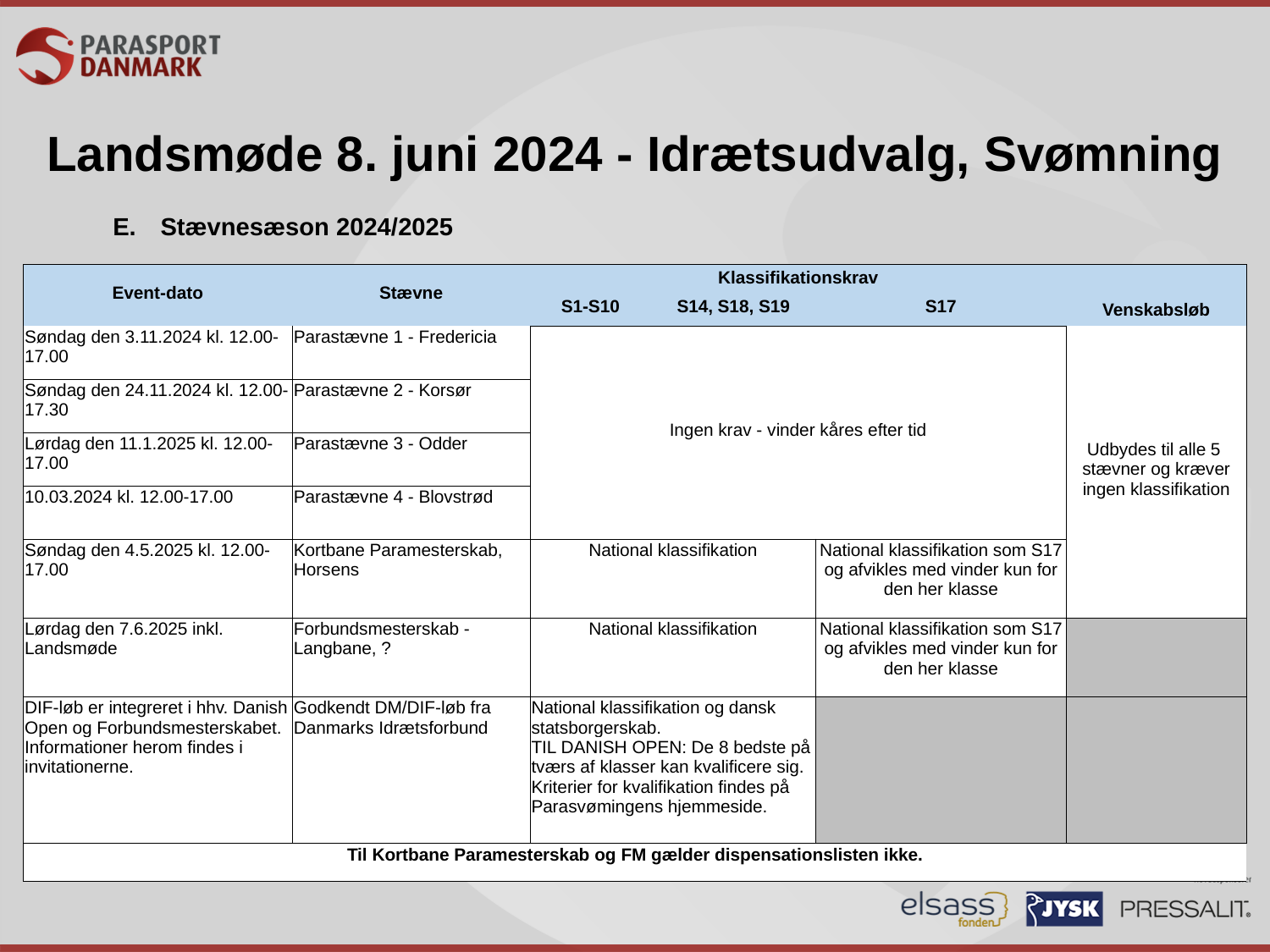

Landsmøde 8. juni 2024 - Idrætsudvalg, Svømning
Stævnesæson 2024/2025
| Event-dato | Stævne | Klassifikationskrav |  |  | Venskabsløb |
| --- | --- | --- | --- | --- | --- |
|  |  | S1-S10 | S14, S18, S19 | S17 |  |
| Søndag den 3.11.2024 kl. 12.00-17.00 | Parastævne 1 - Fredericia | Ingen krav - vinder kåres efter tid |  |  | Udbydes til alle 5 stævner og kræver ingen klassifikation |
| Søndag den 24.11.2024 kl. 12.00-17.30 | Parastævne 2 - Korsør |  |  |  |  |
| Lørdag den 11.1.2025 kl. 12.00-17.00 | Parastævne 3 - Odder |  |  |  |  |
| 10.03.2024 kl. 12.00-17.00 | Parastævne 4 - Blovstrød |  |  |  |  |
| Søndag den 4.5.2025 kl. 12.00-17.00 | Kortbane Paramesterskab, Horsens | National klassifikation |  | National klassifikation som S17 og afvikles med vinder kun for den her klasse |  |
| Lørdag den 7.6.2025 inkl. Landsmøde | Forbundsmesterskab - Langbane, ? | National klassifikation |  | National klassifikation som S17 og afvikles med vinder kun for den her klasse |  |
| DIF-løb er integreret i hhv. Danish Open og Forbundsmesterskabet. Informationer herom findes i invitationerne. | Godkendt DM/DIF-løb fra Danmarks Idrætsforbund | National klassifikation og dansk statsborgerskab. TIL DANISH OPEN: De 8 bedste på tværs af klasser kan kvalificere sig. Kriterier for kvalifikation findes på Parasvømingens hjemmeside. |  |  |  |
| Til Kortbane Paramesterskab og FM gælder dispensationslisten ikke. |  |  |  |  |  |